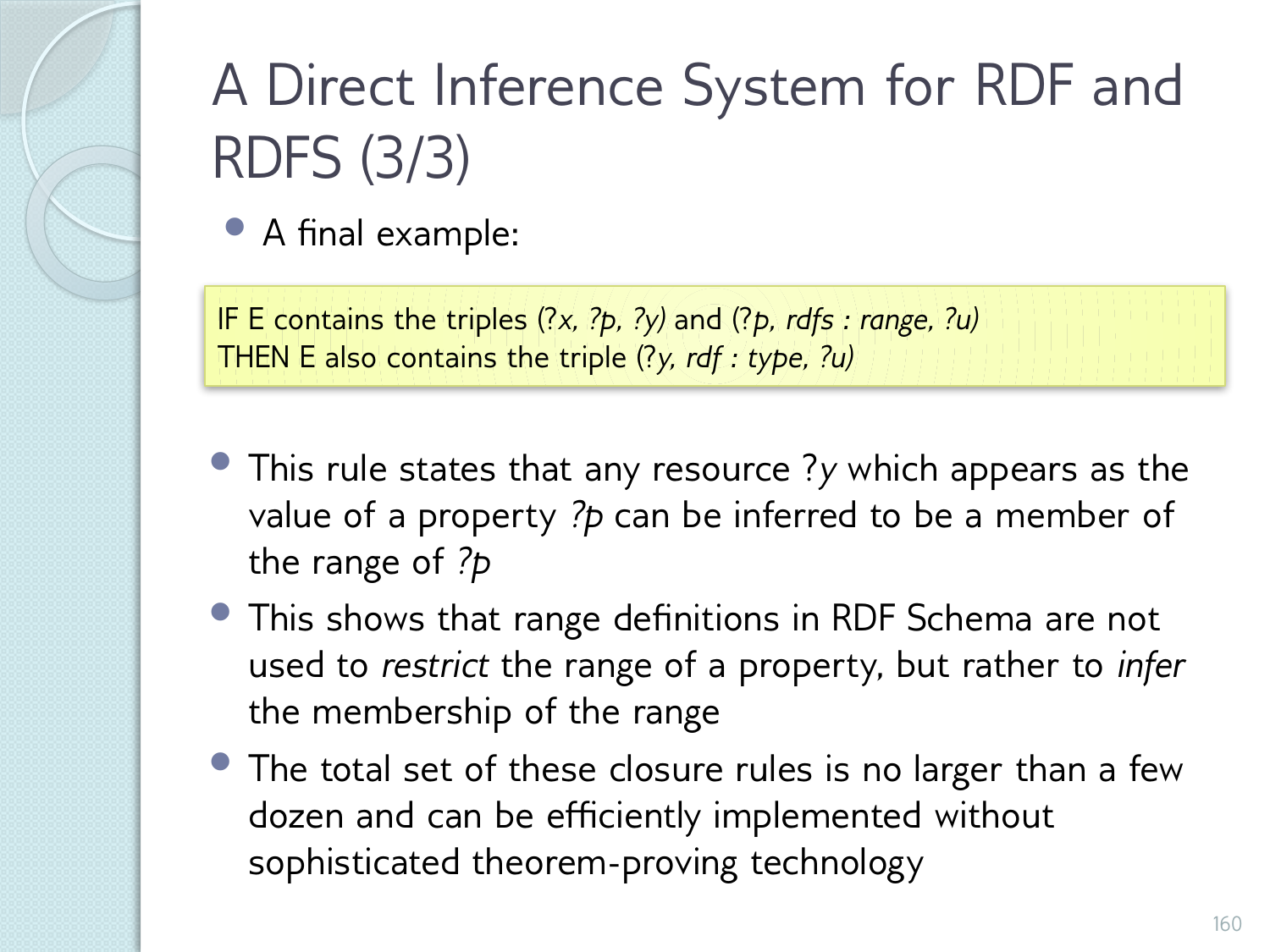

# A Direct Inference System for RDF and RDFS (3/3)
A final example:

IF E contains the triples (?x, ?p, ?y) and (?p, rdfs : range, ?u)
THEN E also contains the triple (?y, rdf : type, ?u)
This rule states that any resource ?y which appears as the value of a property ?p can be inferred to be a member of the range of ?p
This shows that range definitions in RDF Schema are not used to restrict the range of a property, but rather to infer the membership of the range
The total set of these closure rules is no larger than a few dozen and can be efficiently implemented without sophisticated theorem-proving technology
160